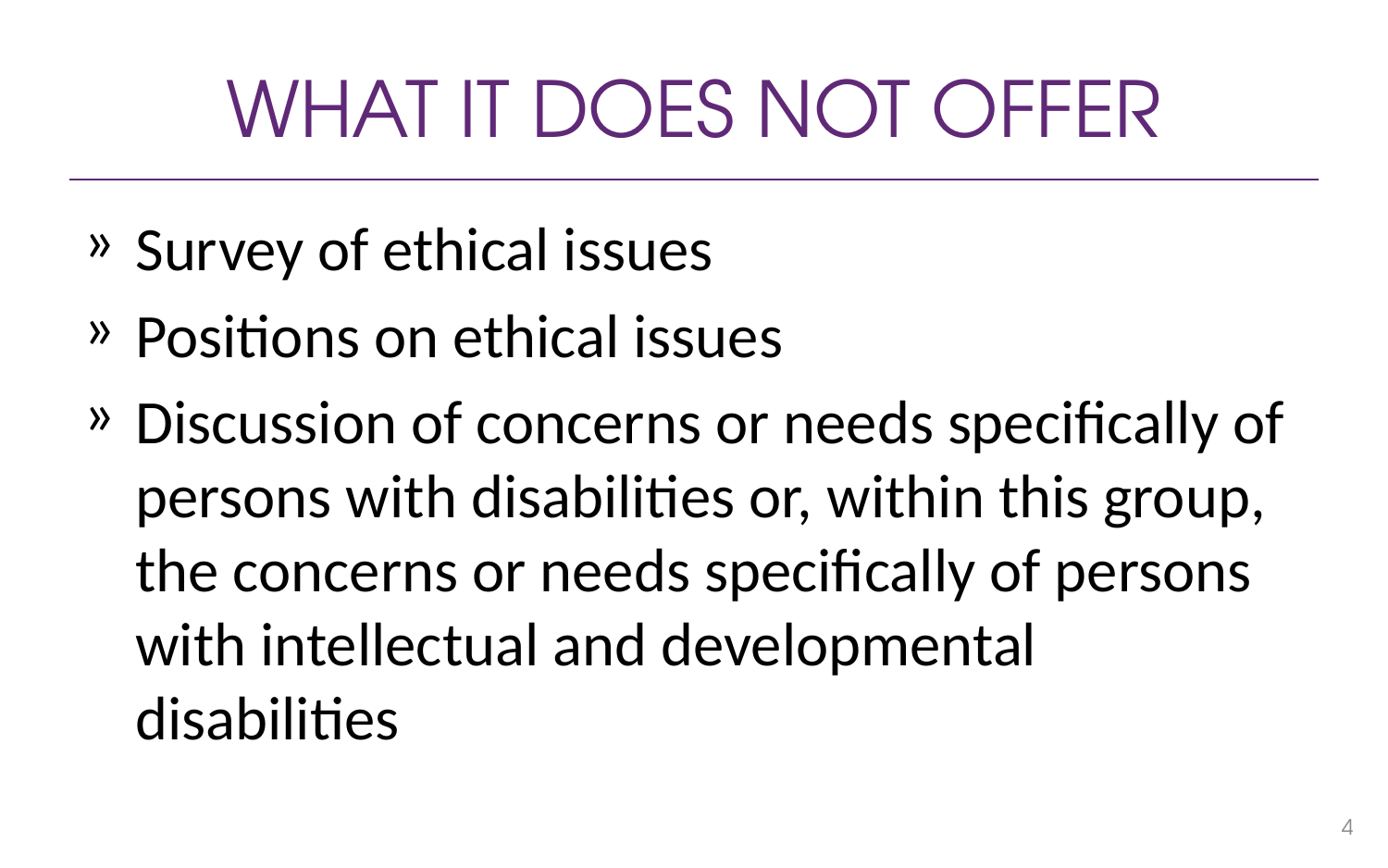

# What it does not offer
Survey of ethical issues
Positions on ethical issues
Discussion of concerns or needs specifically of persons with disabilities or, within this group, the concerns or needs specifically of persons with intellectual and developmental disabilities
4